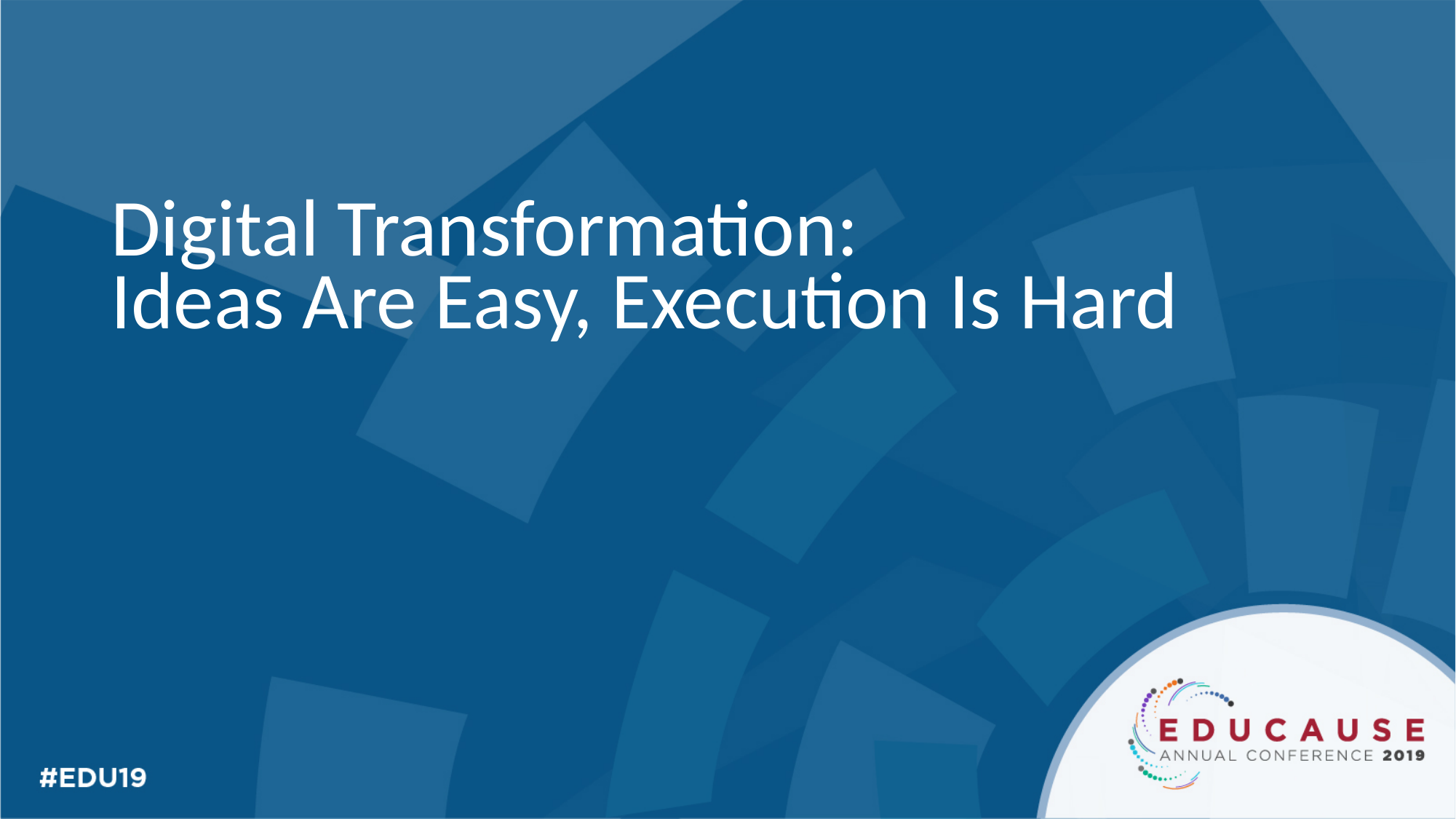

# Digital Transformation: Ideas Are Easy, Execution Is Hard